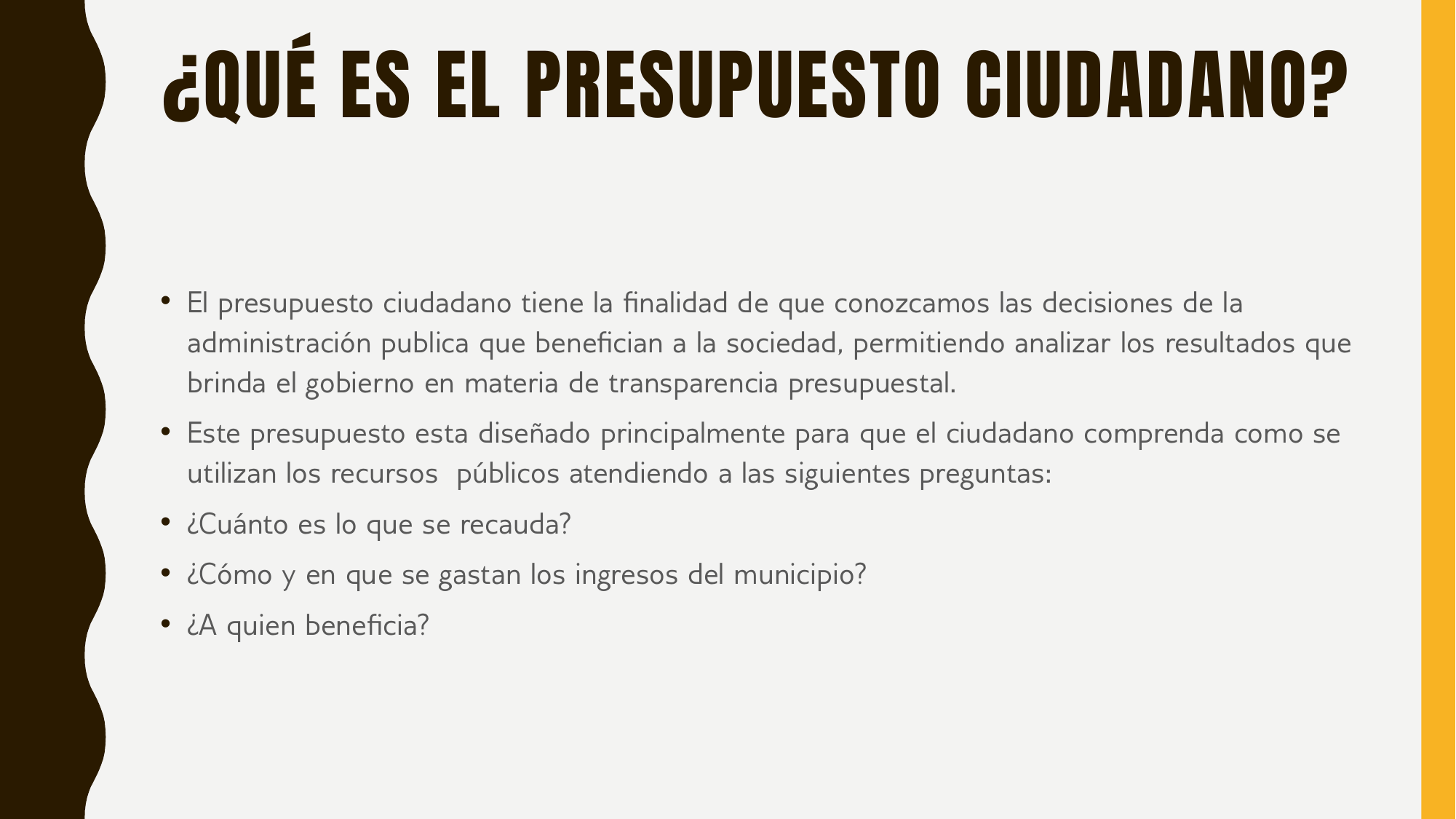

# ¿Qué es el Presupuesto Ciudadano?
El presupuesto ciudadano tiene la finalidad de que conozcamos las decisiones de la administración publica que benefician a la sociedad, permitiendo analizar los resultados que brinda el gobierno en materia de transparencia presupuestal.
Este presupuesto esta diseñado principalmente para que el ciudadano comprenda como se utilizan los recursos  públicos atendiendo a las siguientes preguntas:
¿Cuánto es lo que se recauda?
¿Cómo y en que se gastan los ingresos del municipio?
¿A quien beneficia?